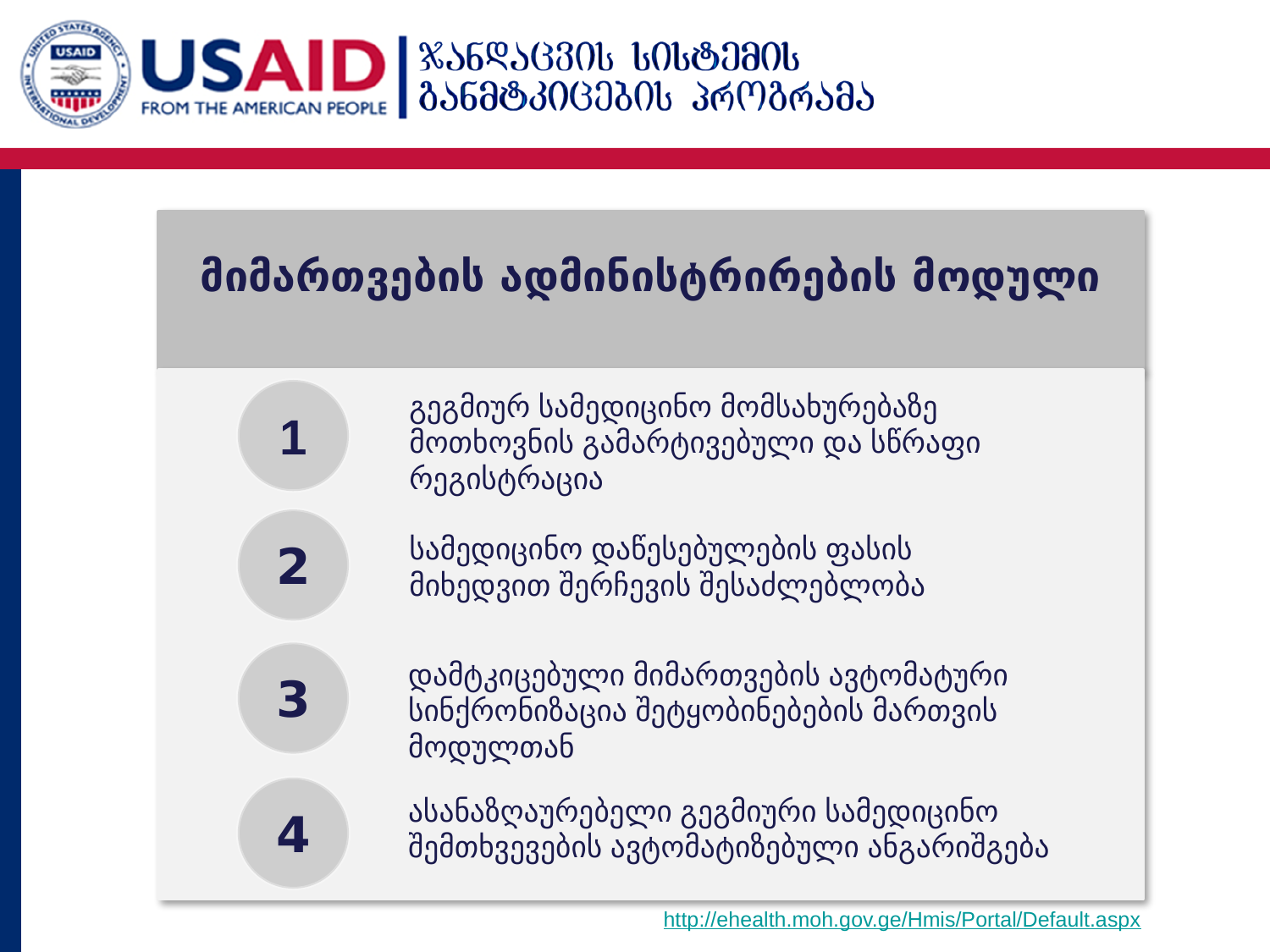

მიმართვების ადმინისტრირების მოდული

გეგმიურ სამედიცინო მომსახურებაზე მოთხოვნის გამარტივებული და სწრაფი რეგისტრაცია
1

სამედიცინო დაწესებულების ფასის მიხედვით შერჩევის შესაძლებლობა
2

დამტკიცებული მიმართვების ავტომატური სინქრონიზაცია შეტყობინებების მართვის მოდულთან
3

ასანაზღაურებელი გეგმიური სამედიცინო შემთხვევების ავტომატიზებული ანგარიშგება
4
http://ehealth.moh.gov.ge/Hmis/Portal/Default.aspx